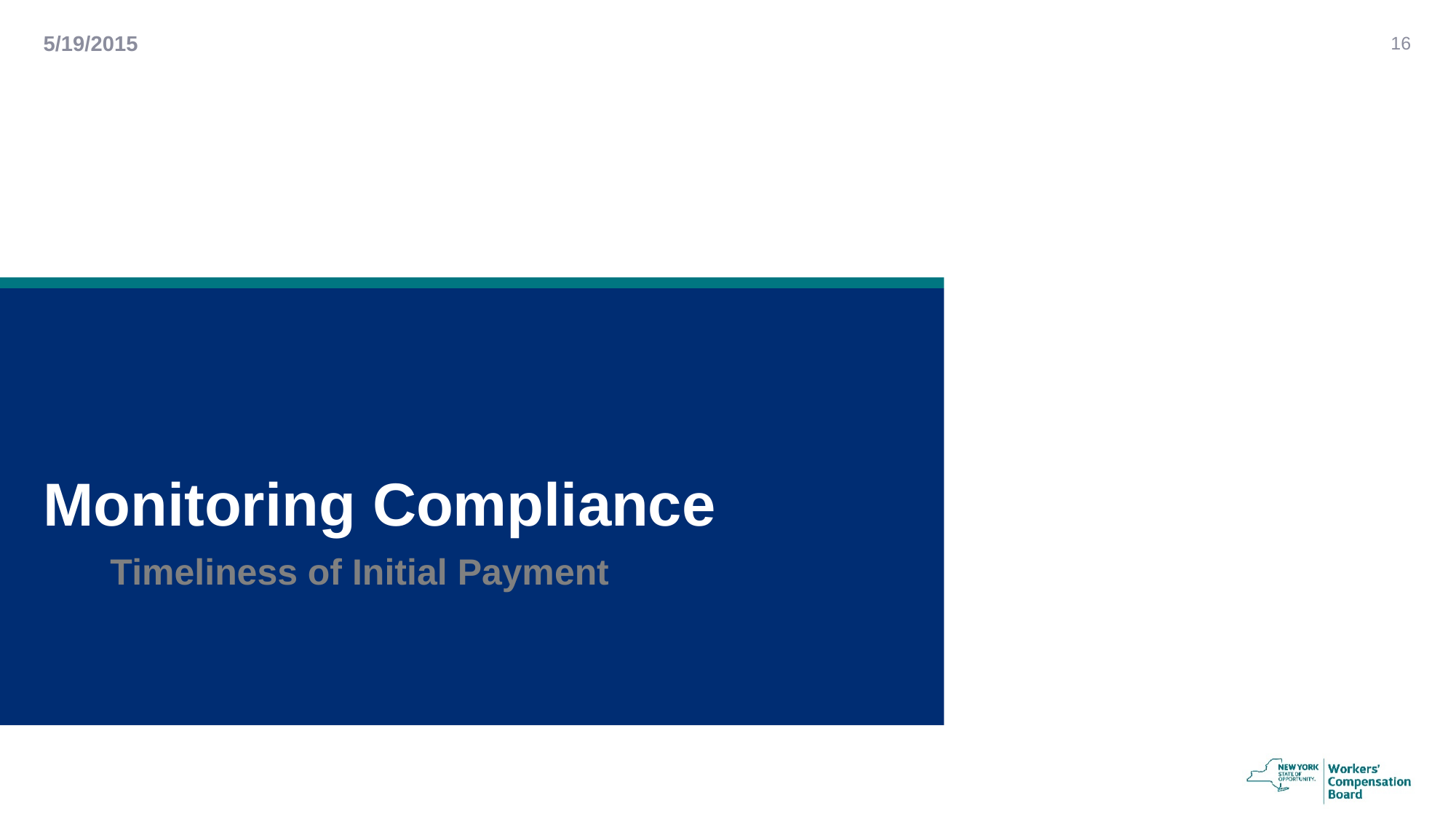

5/19/2015
16
# Monitoring Compliance
Timeliness of Initial Payment